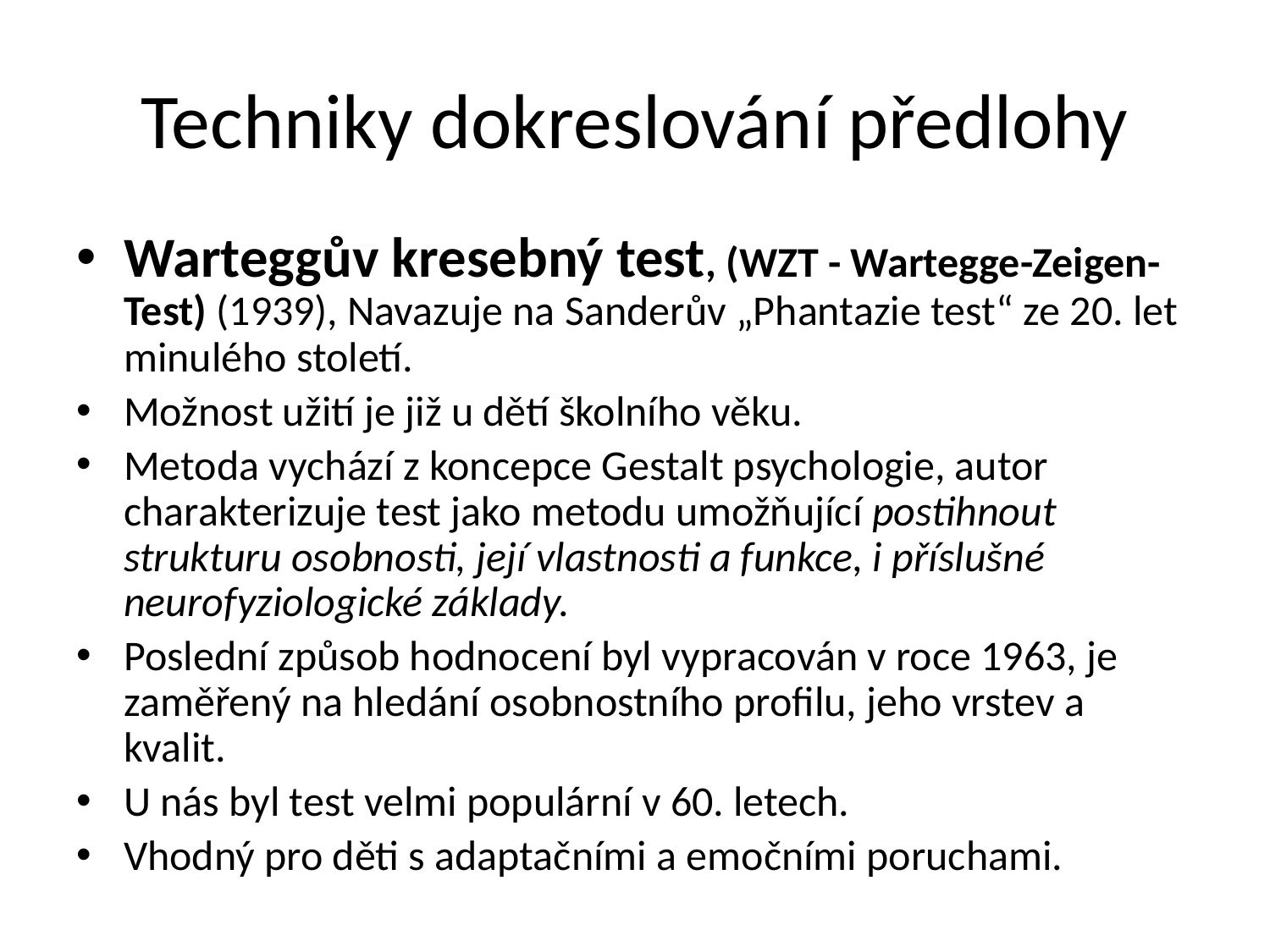

# Techniky dokreslování předlohy
Warteggův kresebný test, (WZT - Wartegge-Zeigen-Test) (1939), Navazuje na Sanderův „Phantazie test“ ze 20. let minulého století.
Možnost užití je již u dětí školního věku.
Metoda vychází z koncepce Gestalt psychologie, autor charakterizuje test jako metodu umožňující postihnout strukturu osobnosti, její vlastnosti a funkce, i příslušné neurofyziologické základy.
Poslední způsob hodnocení byl vypracován v roce 1963, je zaměřený na hledání osobnostního profilu, jeho vrstev a kvalit.
U nás byl test velmi populární v 60. letech.
Vhodný pro děti s adaptačními a emočními poruchami.